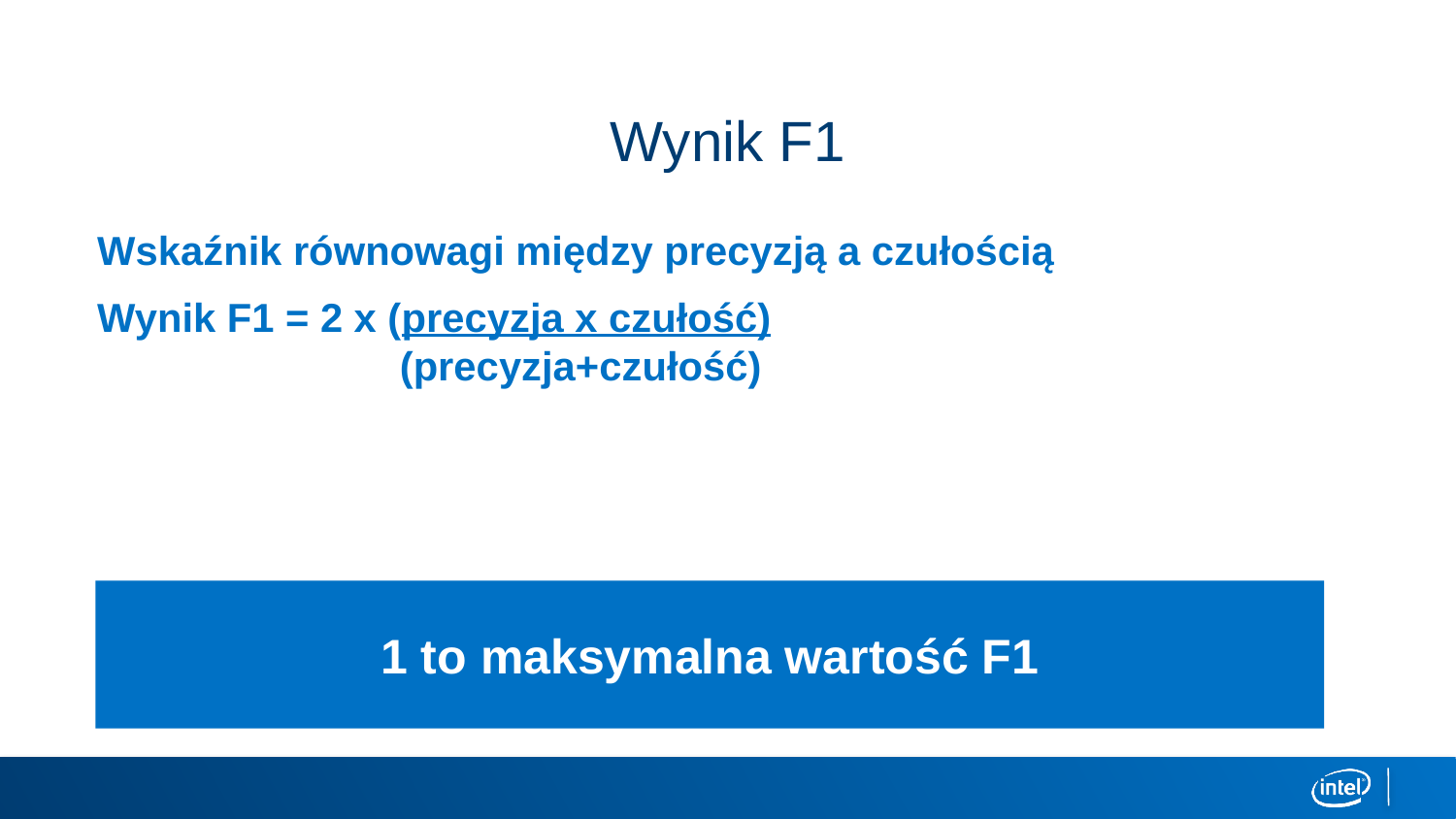

# Wynik F1
Wskaźnik równowagi między precyzją a czułością
Wynik F1 = 2 x (precyzja x czułość)
                            (precyzja+czułość)
1 to maksymalna wartość F1